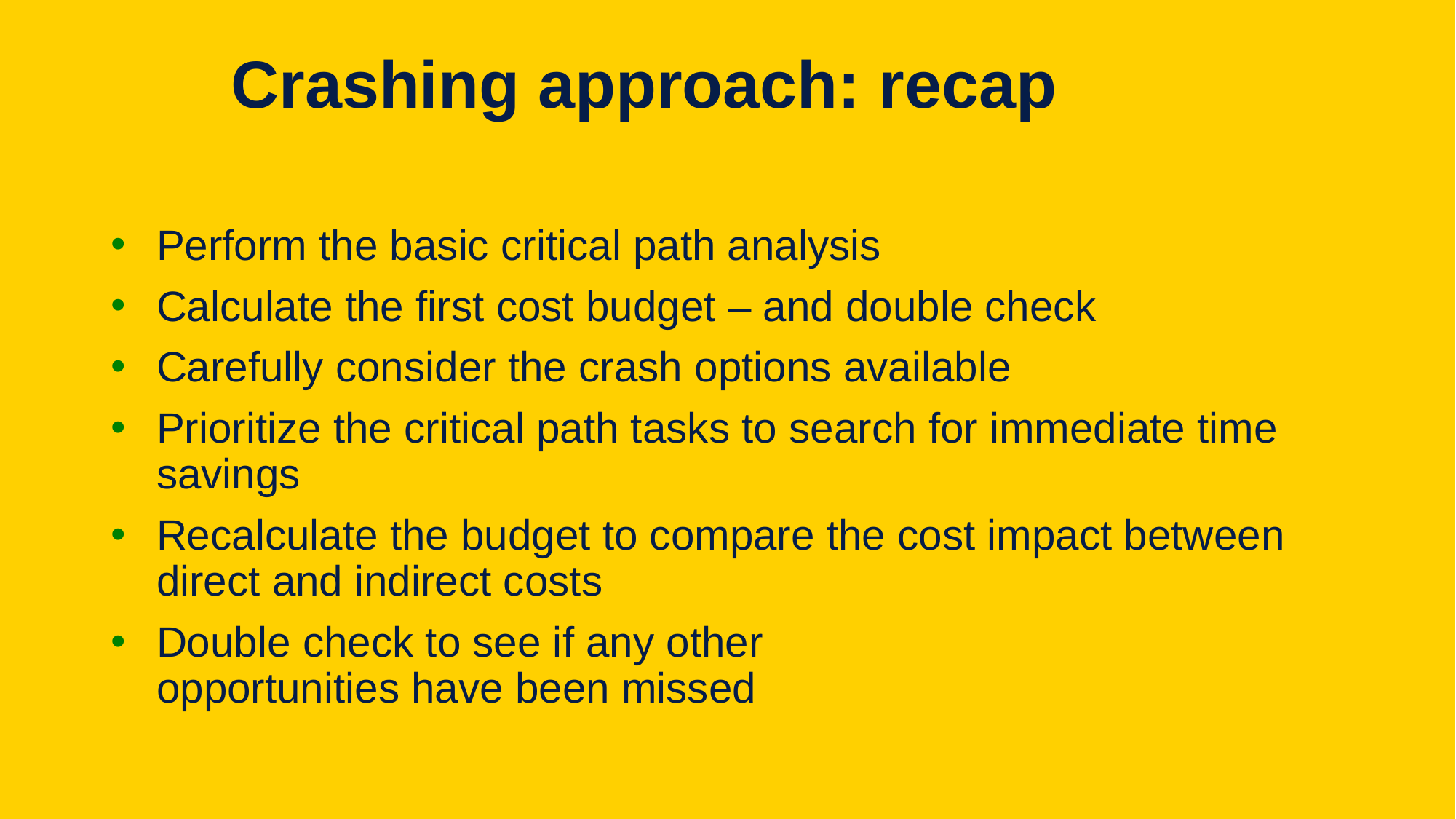

# Crashing approach: recap
Perform the basic critical path analysis
Calculate the first cost budget – and double check
Carefully consider the crash options available
Prioritize the critical path tasks to search for immediate time savings
Recalculate the budget to compare the cost impact between direct and indirect costs
Double check to see if any other
opportunities have been missed